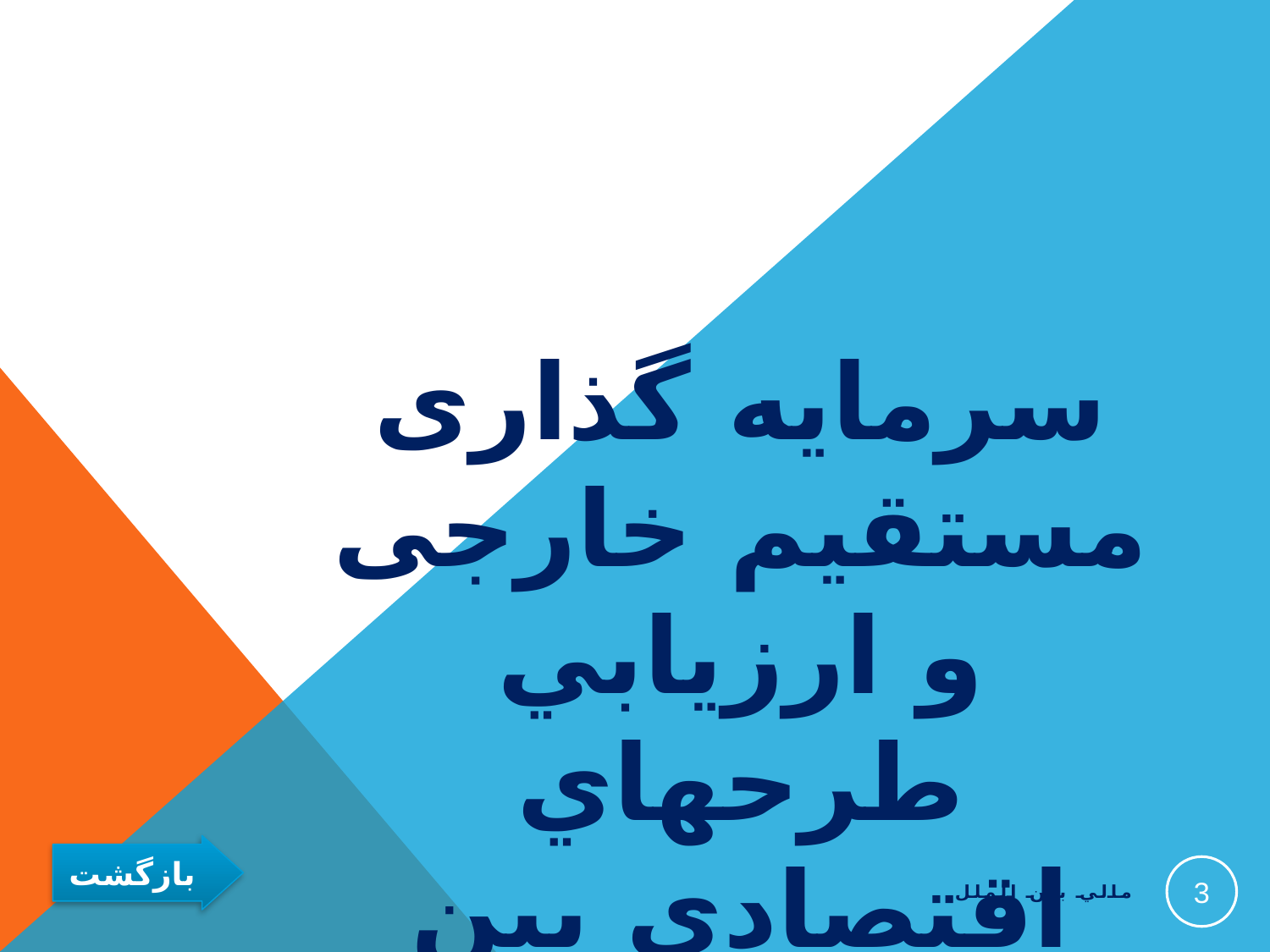

#
سرمایه گذاری مستقیم خارجی و ارزيابي طرحهاي اقتصادي بين المللي

بازگشت
3
مالي بين الملل